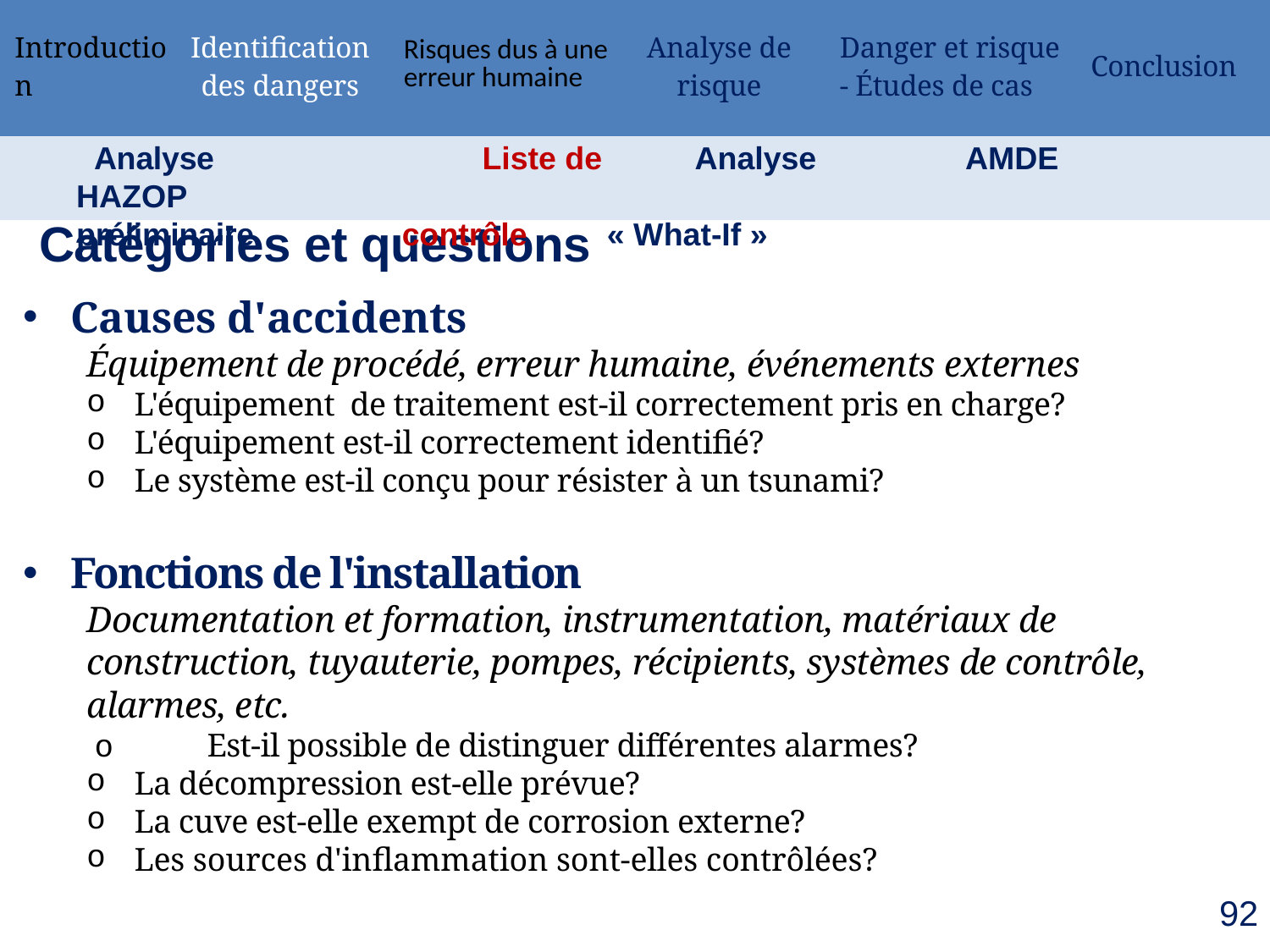

| Introduction | Identification des dangers | Risques dus à une erreur humaine | Analyse de risque | Danger et risque - Études de cas | Conclusion |
| --- | --- | --- | --- | --- | --- |

  Analyse 	 Liste de 	 Analyse 	 	AMDE   	         HAZOP
préliminaire                 contrôle         « What-If »
Catégories et questions
Causes d'accidents
Équipement de procédé, erreur humaine, événements externes
L'équipement  de traitement est-il correctement pris en charge?
L'équipement est-il correctement identifié?
Le système est-il conçu pour résister à un tsunami?

Fonctions de l'installation
Documentation et formation, instrumentation, matériaux de construction, tuyauterie, pompes, récipients, systèmes de contrôle, alarmes, etc.
 o	 Est-il possible de distinguer différentes alarmes?
La décompression est-elle prévue?
La cuve est-elle exempt de corrosion externe?
Les sources d'inflammation sont-elles contrôlées?
92